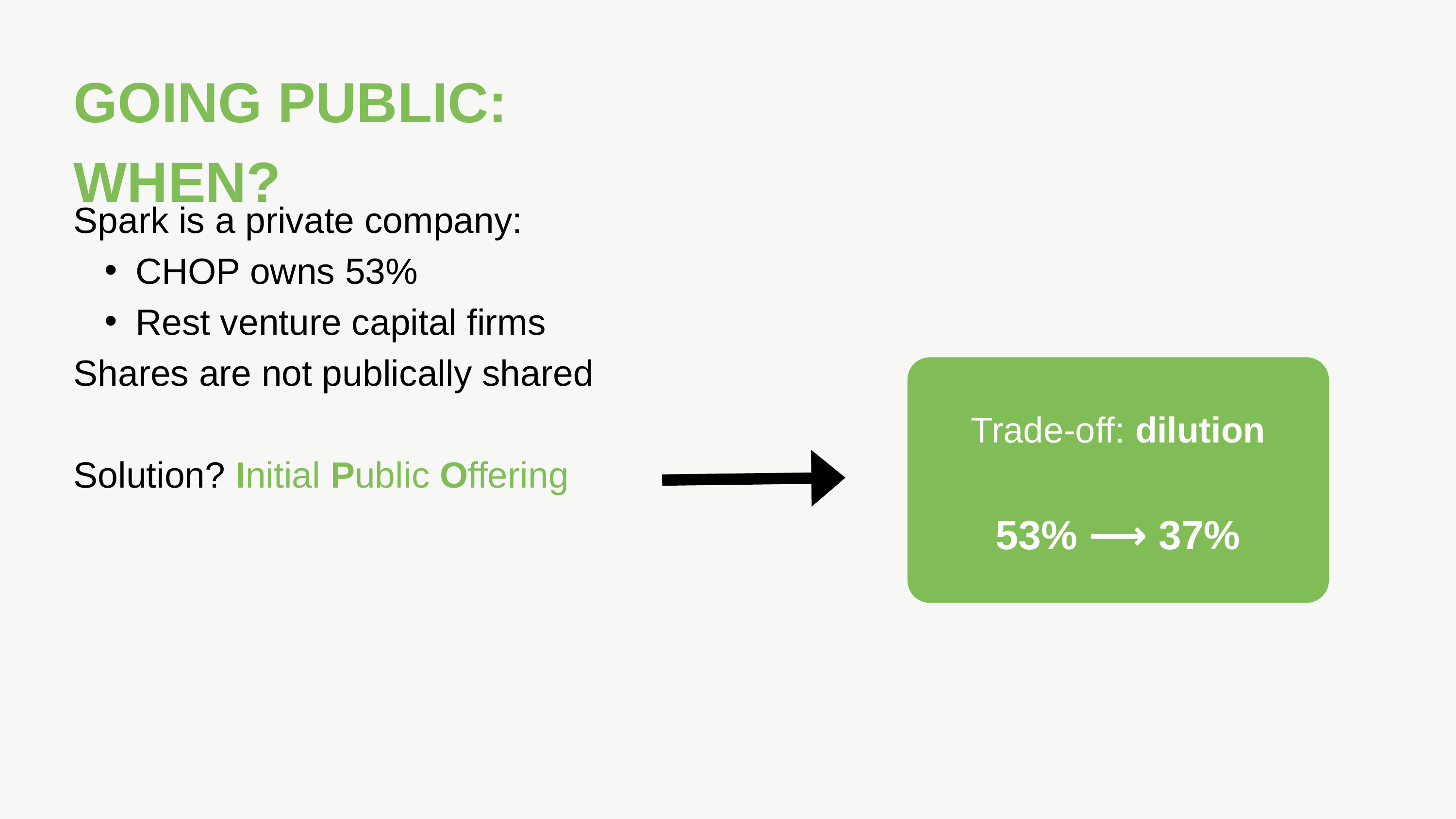

GOING PUBLIC: WHEN?
Spark is a private company:
CHOP owns 53%
Rest venture capital firms
Shares are not publically shared

Solution? Initial Public Offering

Trade-off: dilution

53% ⟶ 37%